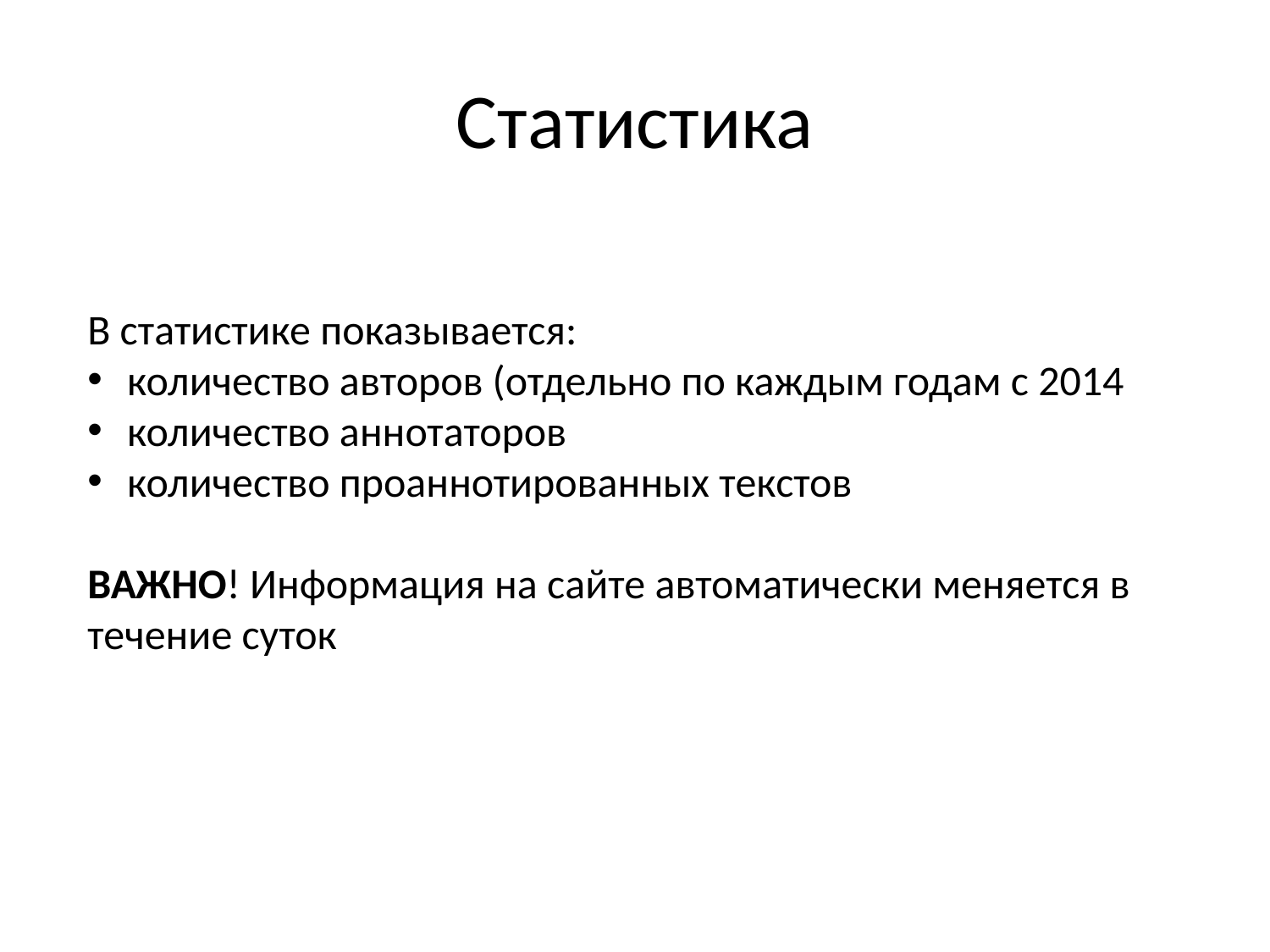

# Статистика
В статистике показывается:
количество авторов (отдельно по каждым годам с 2014
количество аннотаторов
количество проаннотированных текстов

ВАЖНО! Информация на сайте автоматически меняется в течение суток